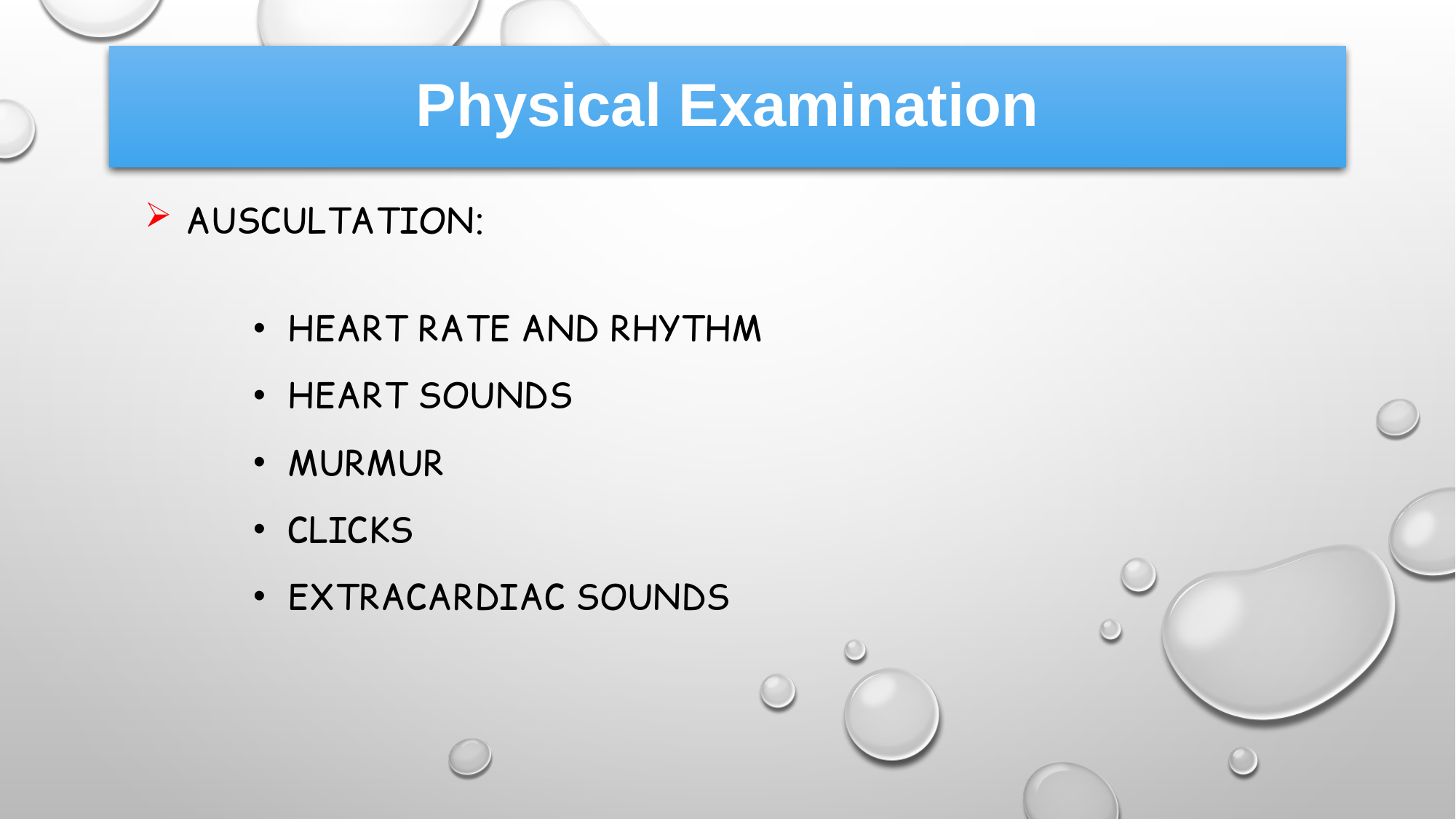

Physical Examination
auscultatıon:

Heart rate and rhythm
Heart sounds
murmur
clıcks
Extracardıac sounds